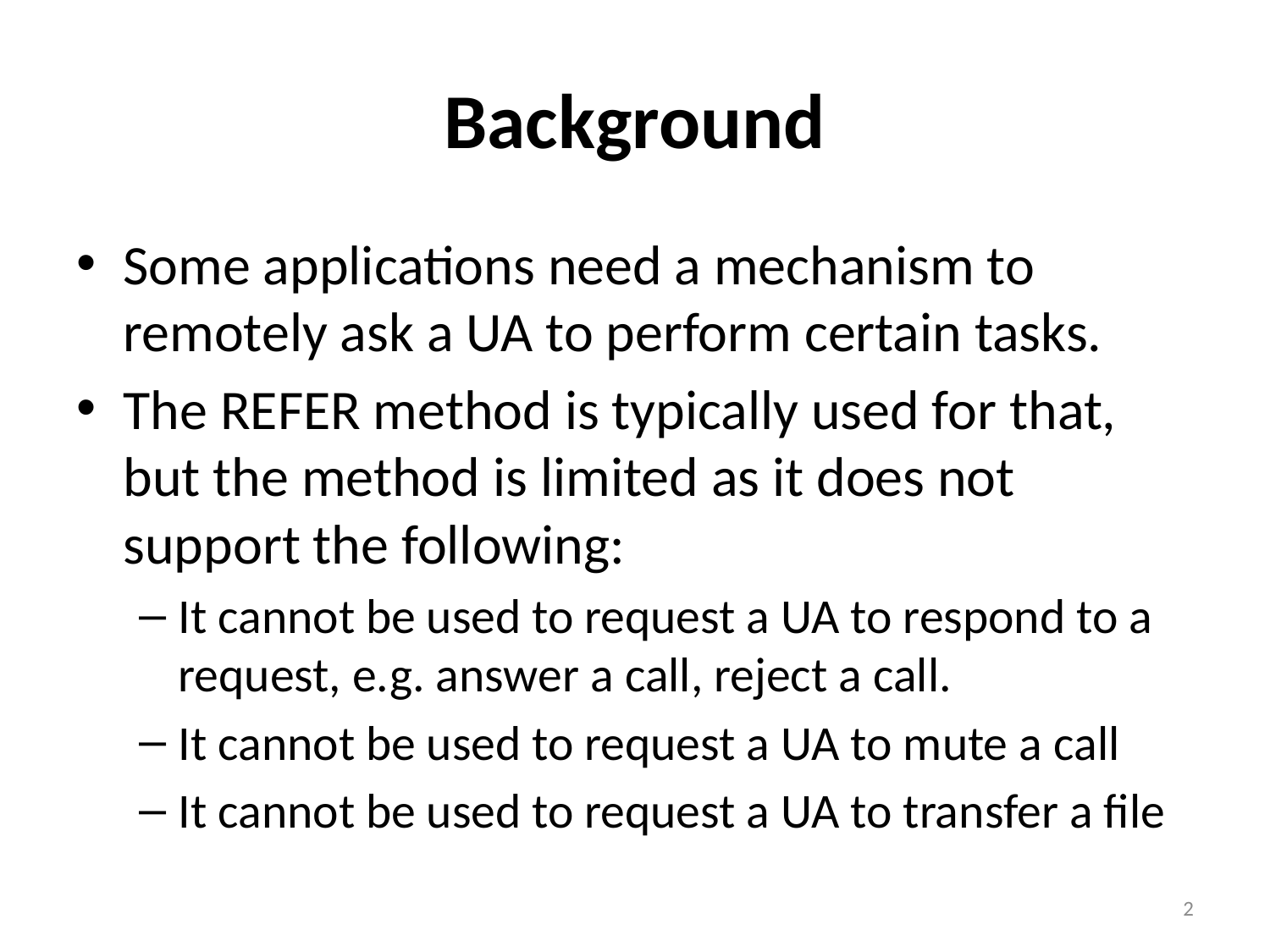

# Background
Some applications need a mechanism to remotely ask a UA to perform certain tasks.
The REFER method is typically used for that, but the method is limited as it does not support the following:
It cannot be used to request a UA to respond to a request, e.g. answer a call, reject a call.
It cannot be used to request a UA to mute a call
It cannot be used to request a UA to transfer a file
2